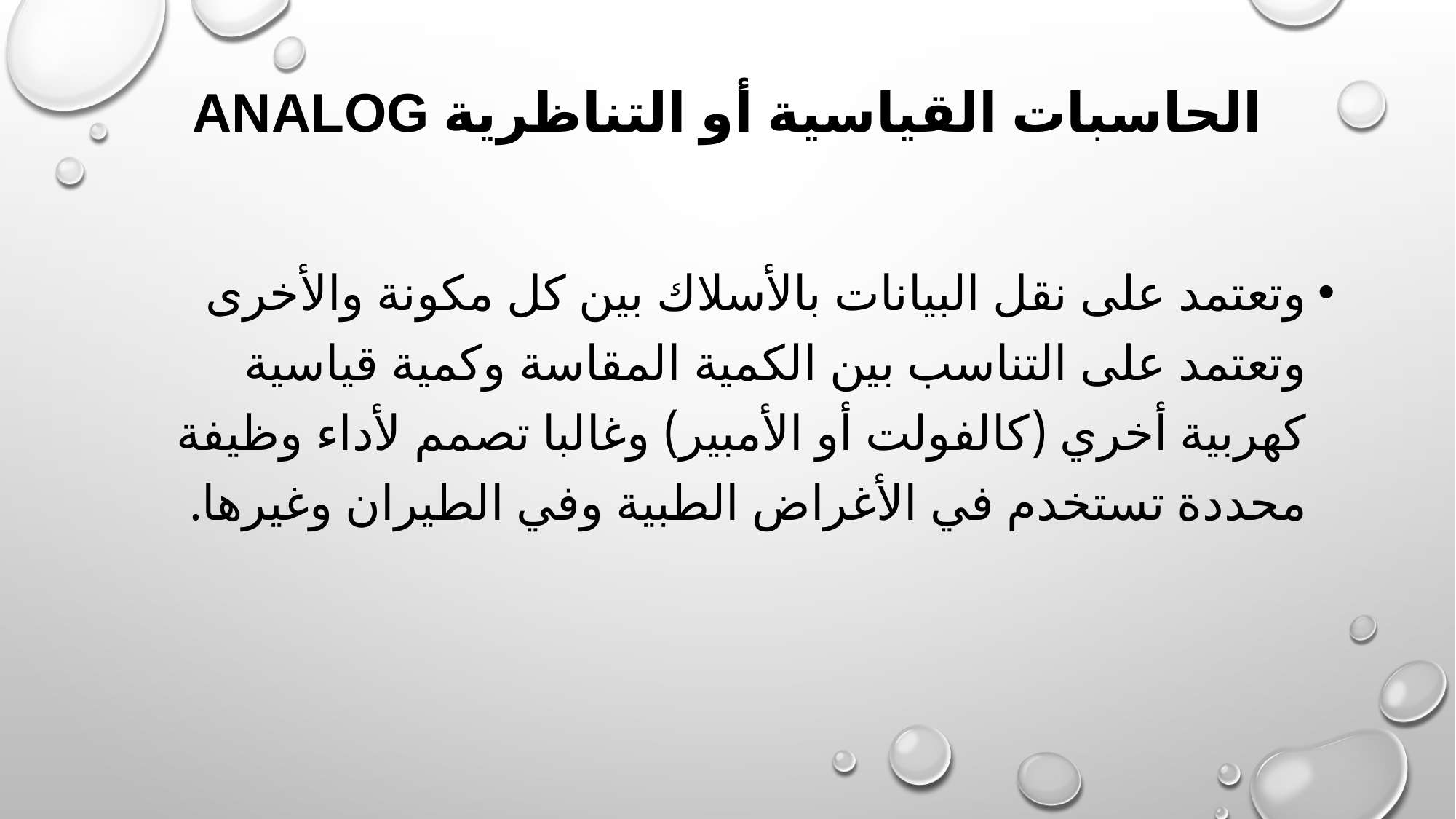

# الحاسبات القياسية أو التناظرية Analog
وتعتمد على نقل البيانات بالأسلاك بين كل مكونة والأخرى وتعتمد على التناسب بين الكمية المقاسة وكمية قياسية كهربية أخري (كالفولت أو الأمبير) وغالبا تصمم لأداء وظيفة محددة تستخدم في الأغراض الطبية وفي الطيران وغيرها.